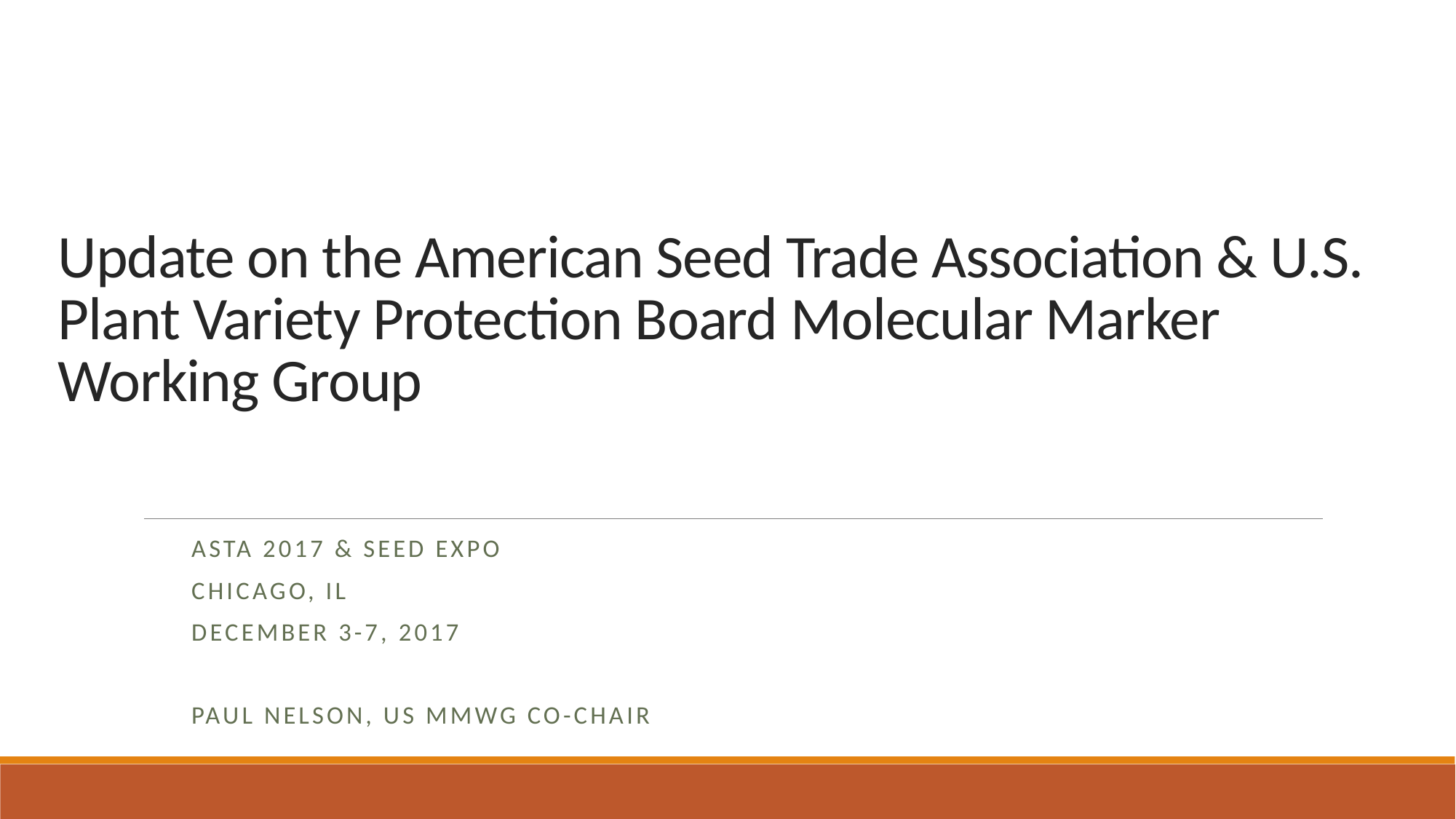

# Update on the American Seed Trade Association & U.S. Plant Variety Protection Board Molecular Marker Working Group
ASTA 2017 & Seed Expo
Chicago, IL
December 3-7, 2017

Paul Nelson, US MMWG Co-Chair